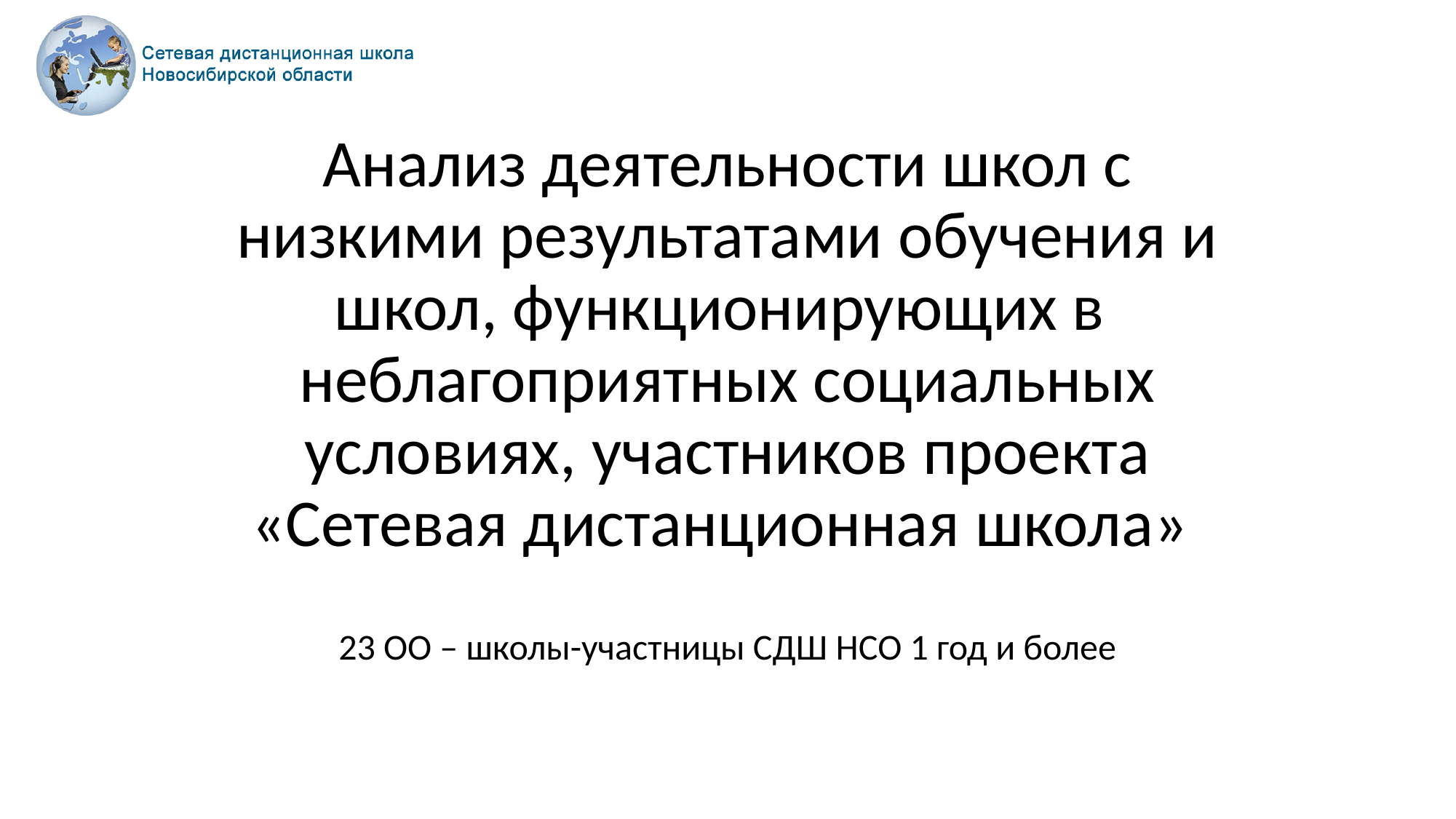

# Анализ деятельности школ с низкими результатами обучения и школ, функционирующих в  неблагоприятных социальных условиях, участников проекта «Сетевая дистанционная школа»
23 ОО – школы-участницы СДШ НСО 1 год и более